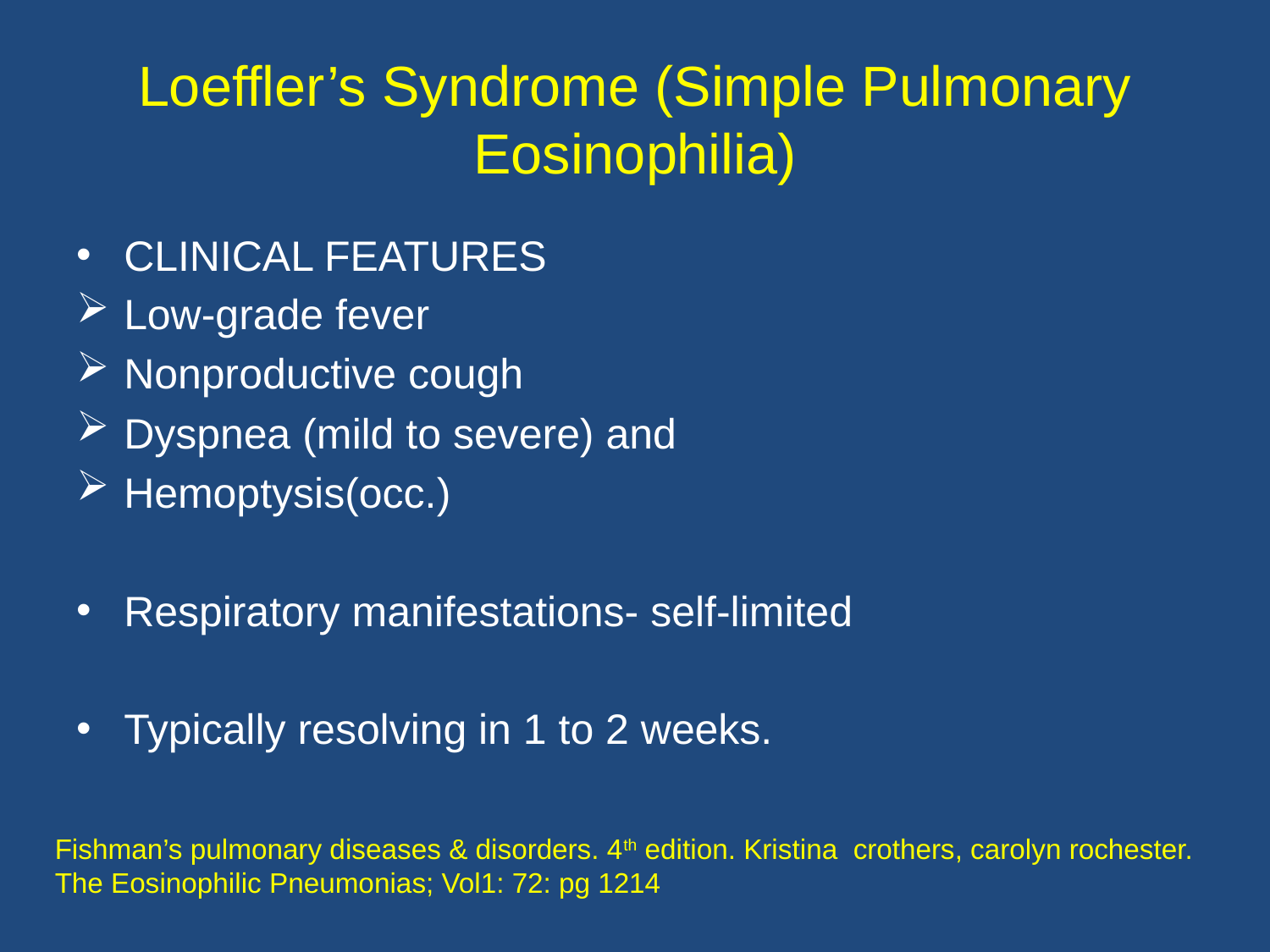

# Loeffler’s Syndrome (Simple Pulmonary Eosinophilia)
CLINICAL FEATURES
Low-grade fever
Nonproductive cough
Dyspnea (mild to severe) and
Hemoptysis(occ.)

Respiratory manifestations- self-limited

Typically resolving in 1 to 2 weeks.
Fishman’s pulmonary diseases & disorders. 4th edition. Kristina  crothers, carolyn rochester. The Eosinophilic Pneumonias; Vol1: 72: pg 1214